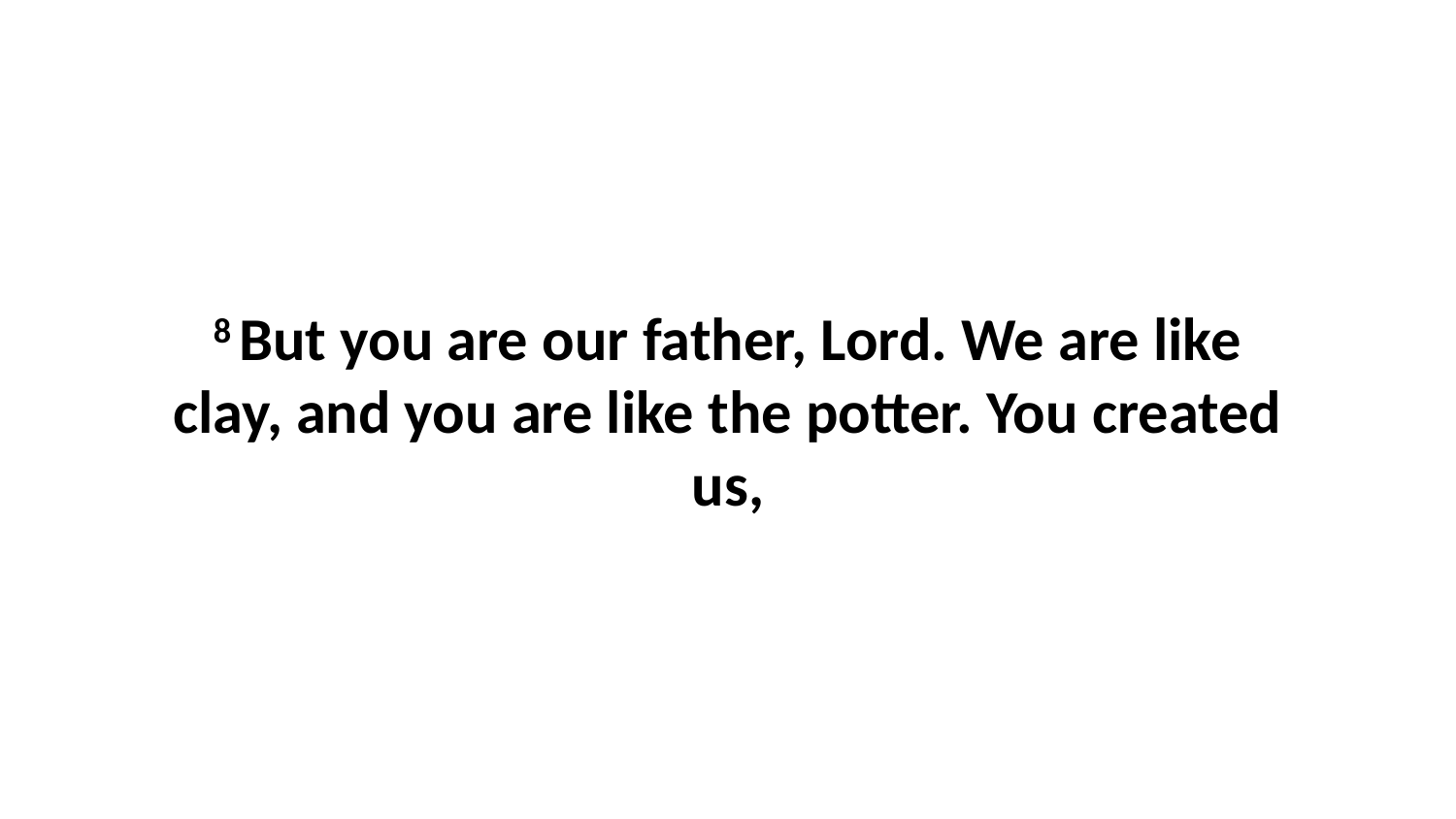

8 But you are our father, Lord. We are like clay, and you are like the potter. You created us,